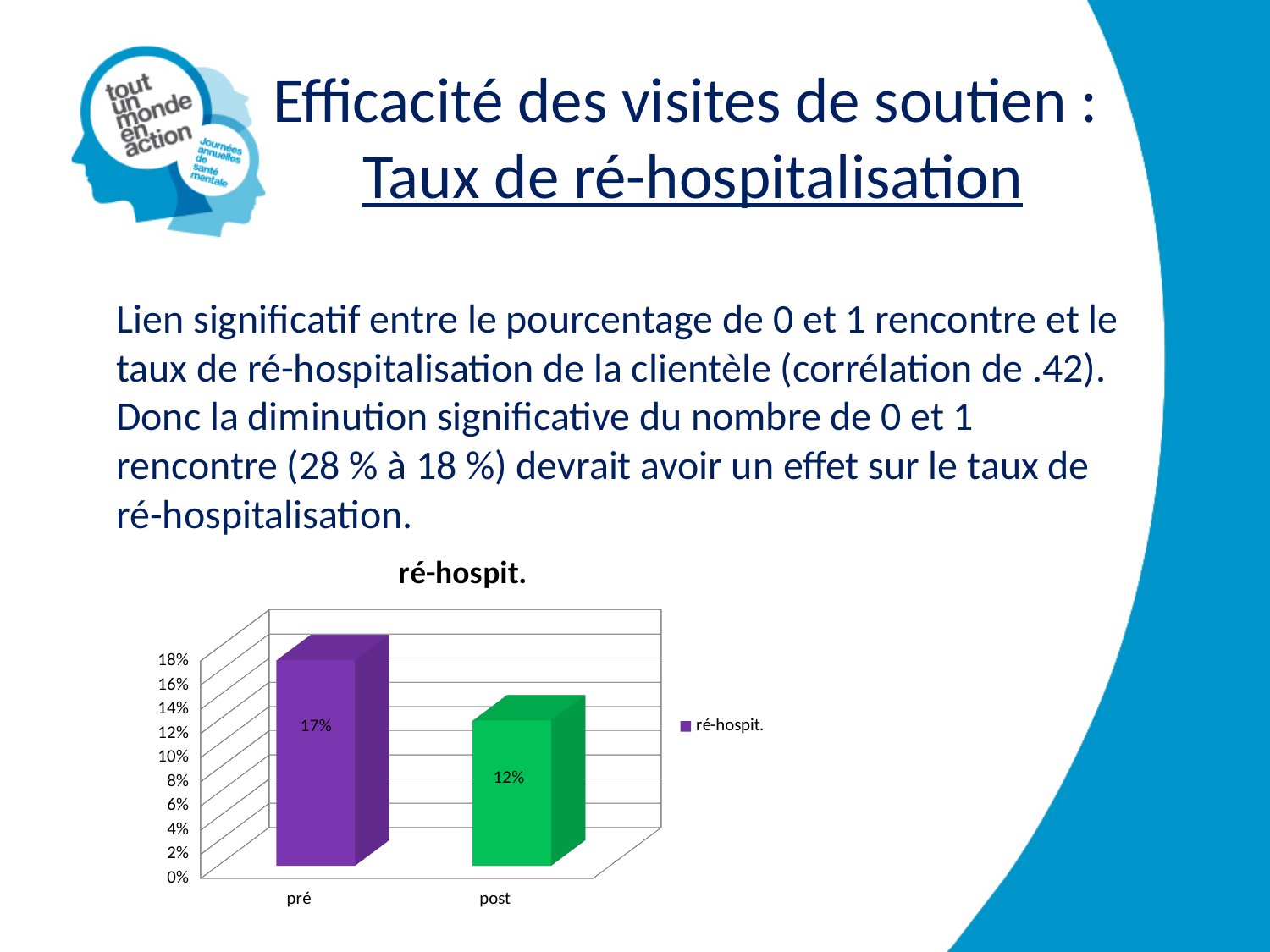

# Efficacité des visites de soutien : Taux de ré-hospitalisation
Lien significatif entre le pourcentage de 0 et 1 rencontre et le taux de ré-hospitalisation de la clientèle (corrélation de .42). Donc la diminution significative du nombre de 0 et 1 rencontre (28 % à 18 %) devrait avoir un effet sur le taux de ré-hospitalisation.

[unsupported chart]